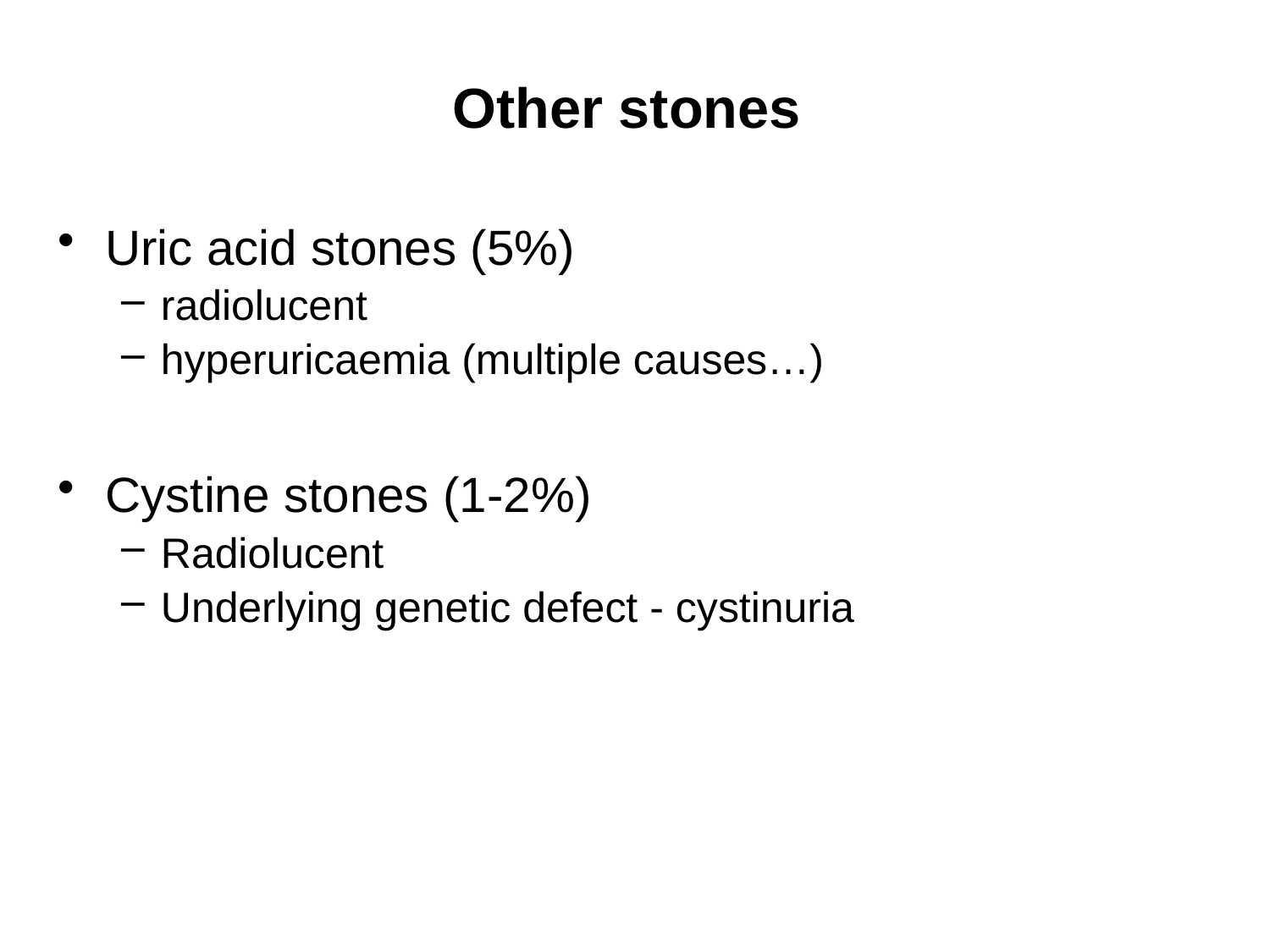

# Other stones
Uric acid stones (5%)
radiolucent
hyperuricaemia (multiple causes…)

Cystine stones (1-2%)
Radiolucent
Underlying genetic defect - cystinuria